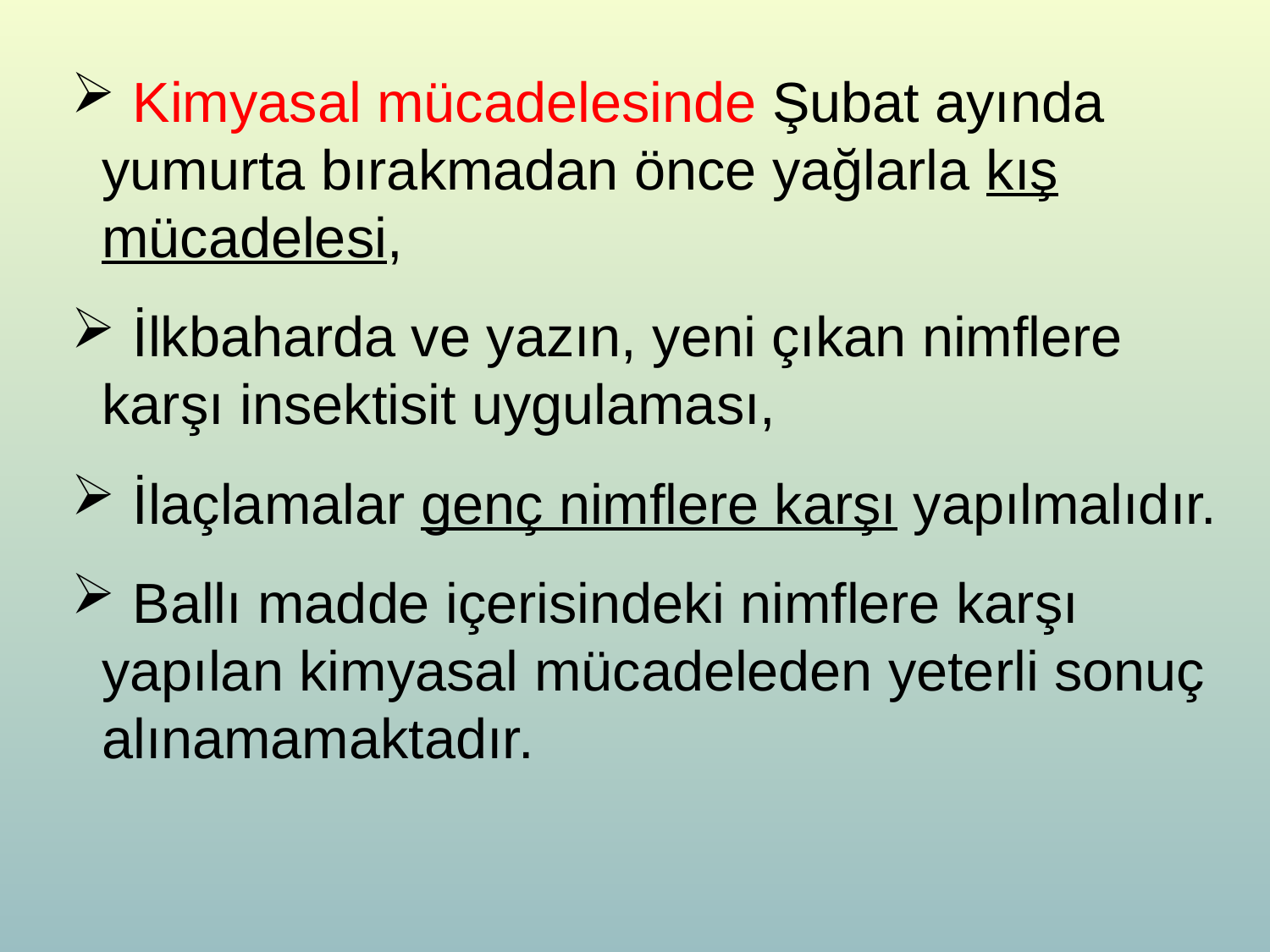

Kimyasal mücadelesinde Şubat ayında yumurta bırakmadan önce yağlarla kış mücadelesi,
 İlkbaharda ve yazın, yeni çıkan nimflere karşı insektisit uygulaması,
 İlaçlamalar genç nimflere karşı yapılmalıdır.
 Ballı madde içerisindeki nimflere karşı yapılan kimyasal mücadeleden yeterli sonuç alınamamaktadır.